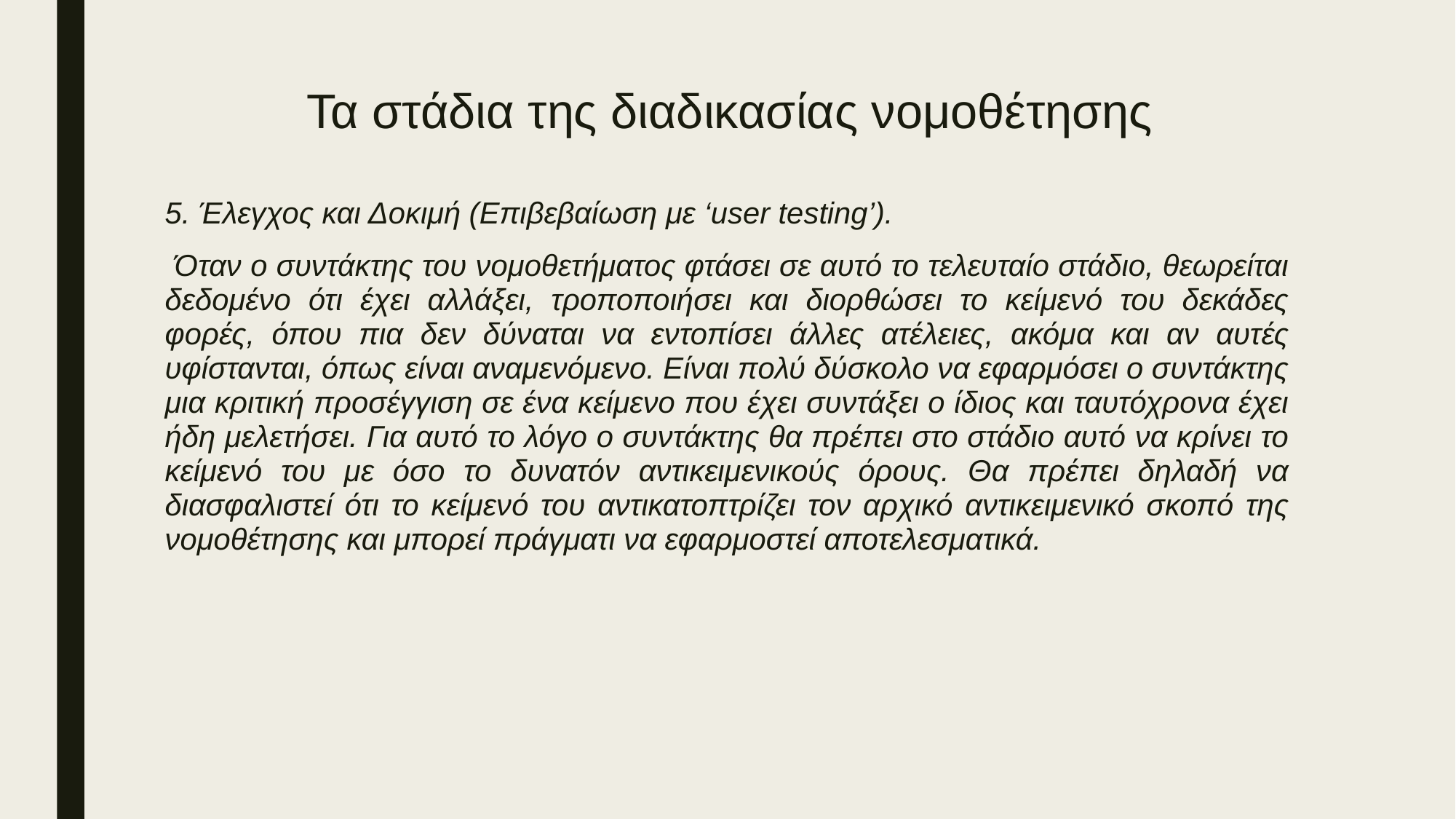

# Τα στάδια της διαδικασίας νομοθέτησης
5. Έλεγχος και Δοκιμή (Επιβεβαίωση με ‘user testing’).
 Όταν ο συντάκτης του νομοθετήματος φτάσει σε αυτό το τελευταίο στάδιο, θεωρείται δεδομένο ότι έχει αλλάξει, τροποποιήσει και διορθώσει το κείμενό του δεκάδες φορές, όπου πια δεν δύναται να εντοπίσει άλλες ατέλειες, ακόμα και αν αυτές υφίστανται, όπως είναι αναμενόμενο. Είναι πολύ δύσκολο να εφαρμόσει ο συντάκτης μια κριτική προσέγγιση σε ένα κείμενο που έχει συντάξει ο ίδιος και ταυτόχρονα έχει ήδη μελετήσει. Για αυτό το λόγο ο συντάκτης θα πρέπει στο στάδιο αυτό να κρίνει το κείμενό του με όσο το δυνατόν αντικειμενικούς όρους. Θα πρέπει δηλαδή να διασφαλιστεί ότι το κείμενό του αντικατοπτρίζει τον αρχικό αντικειμενικό σκοπό της νομοθέτησης και μπορεί πράγματι να εφαρμοστεί αποτελεσματικά.